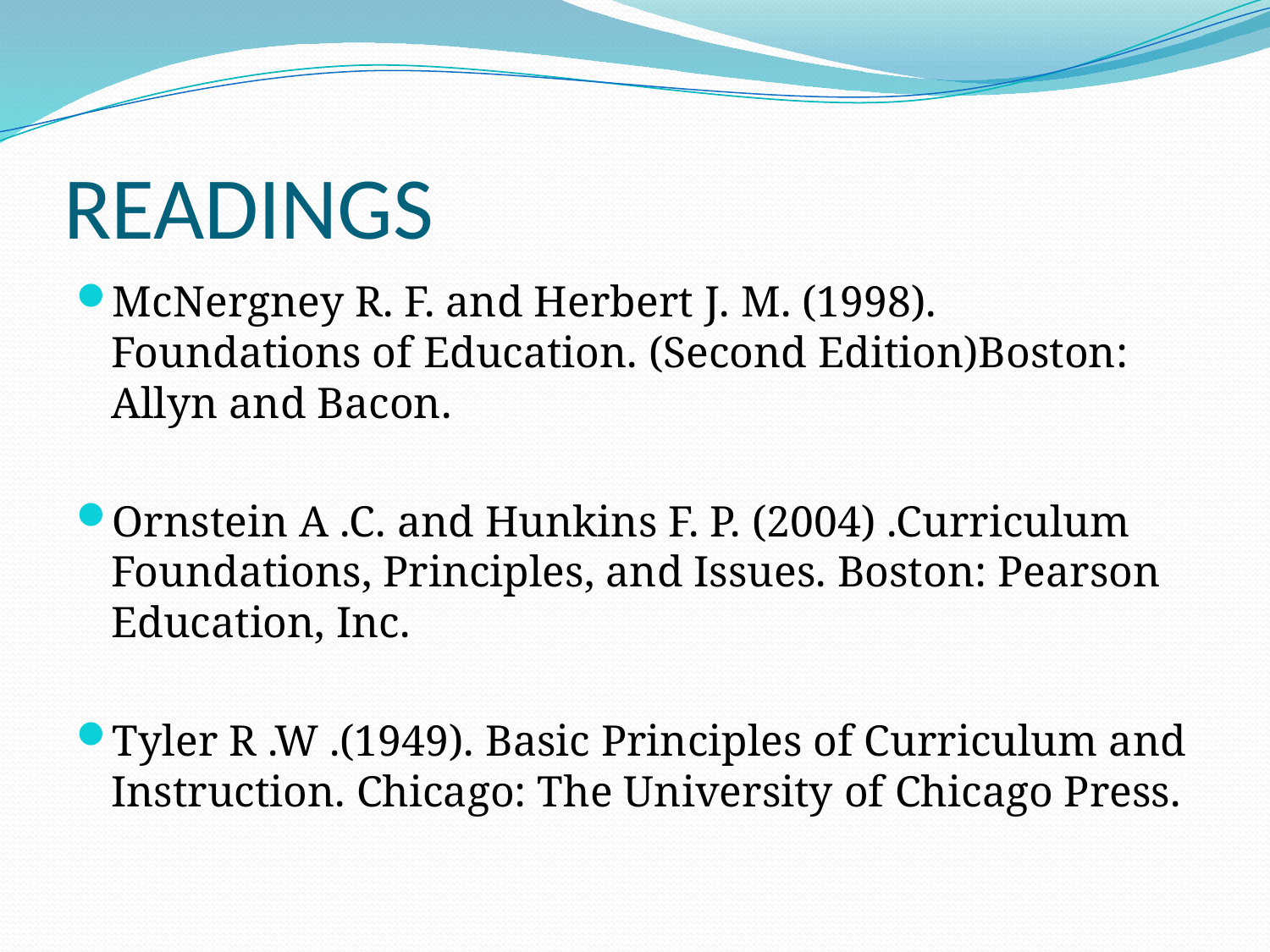

# READINGS
McNergney R. F. and Herbert J. M. (1998). Foundations of Education. (Second Edition)Boston: Allyn and Bacon.

Ornstein A .C. and Hunkins F. P. (2004) .Curriculum Foundations, Principles, and Issues. Boston: Pearson Education, Inc.

Tyler R .W .(1949). Basic Principles of Curriculum and Instruction. Chicago: The University of Chicago Press.